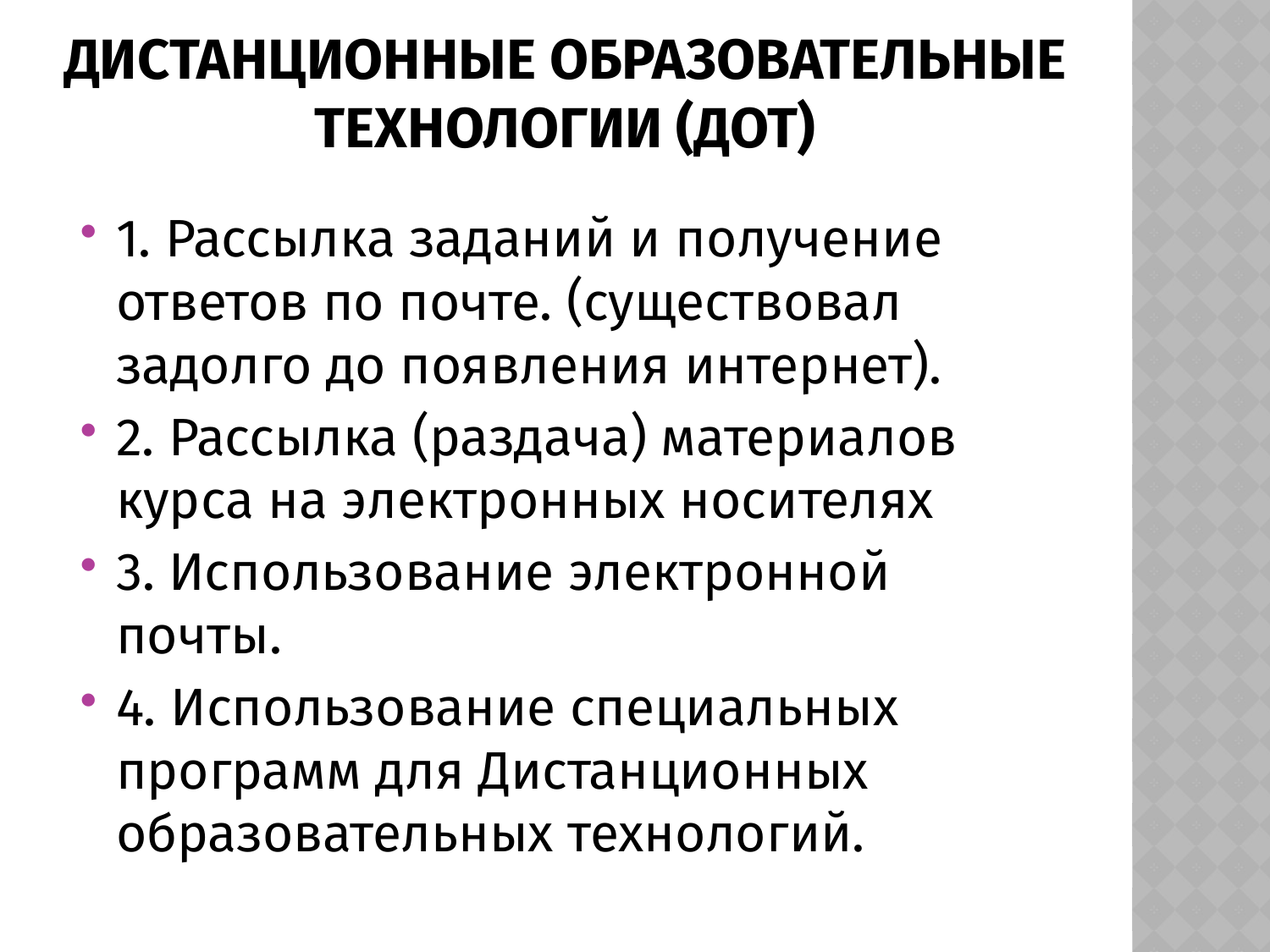

# Дистанционные образовательные технологии (ДОТ)
1. Рассылка заданий и получение ответов по почте. (существовал задолго до появления интернет).
2. Рассылка (раздача) материалов курса на электронных носителях
3. Использование электронной почты.
4. Использование специальных программ для Дистанционных образовательных технологий.